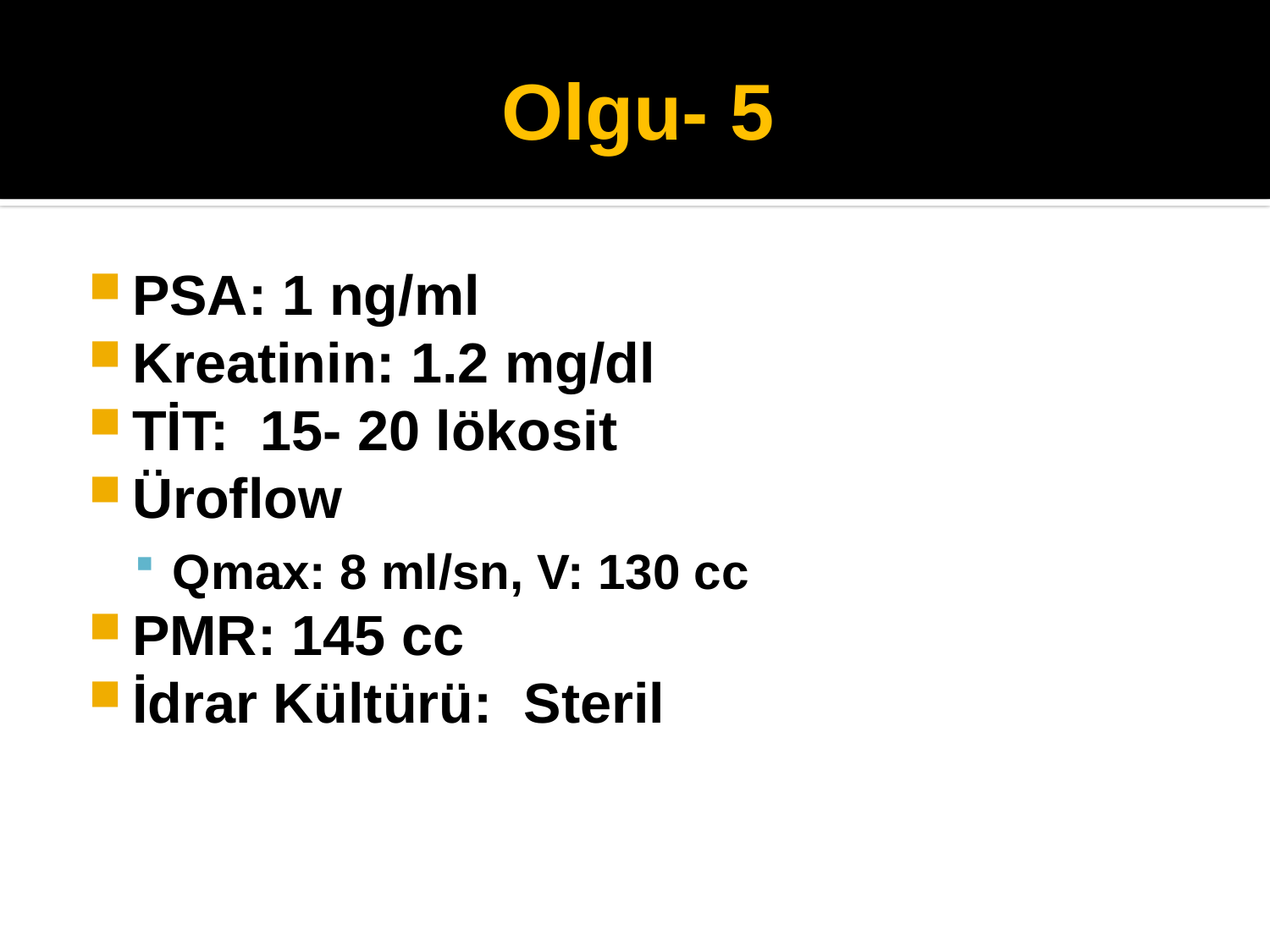

# Olgu- 5
PSA: 1 ng/ml
Kreatinin: 1.2 mg/dl
TİT:  15- 20 lökosit
Üroflow
Qmax: 8 ml/sn, V: 130 cc
PMR: 145 cc
İdrar Kültürü:  Steril